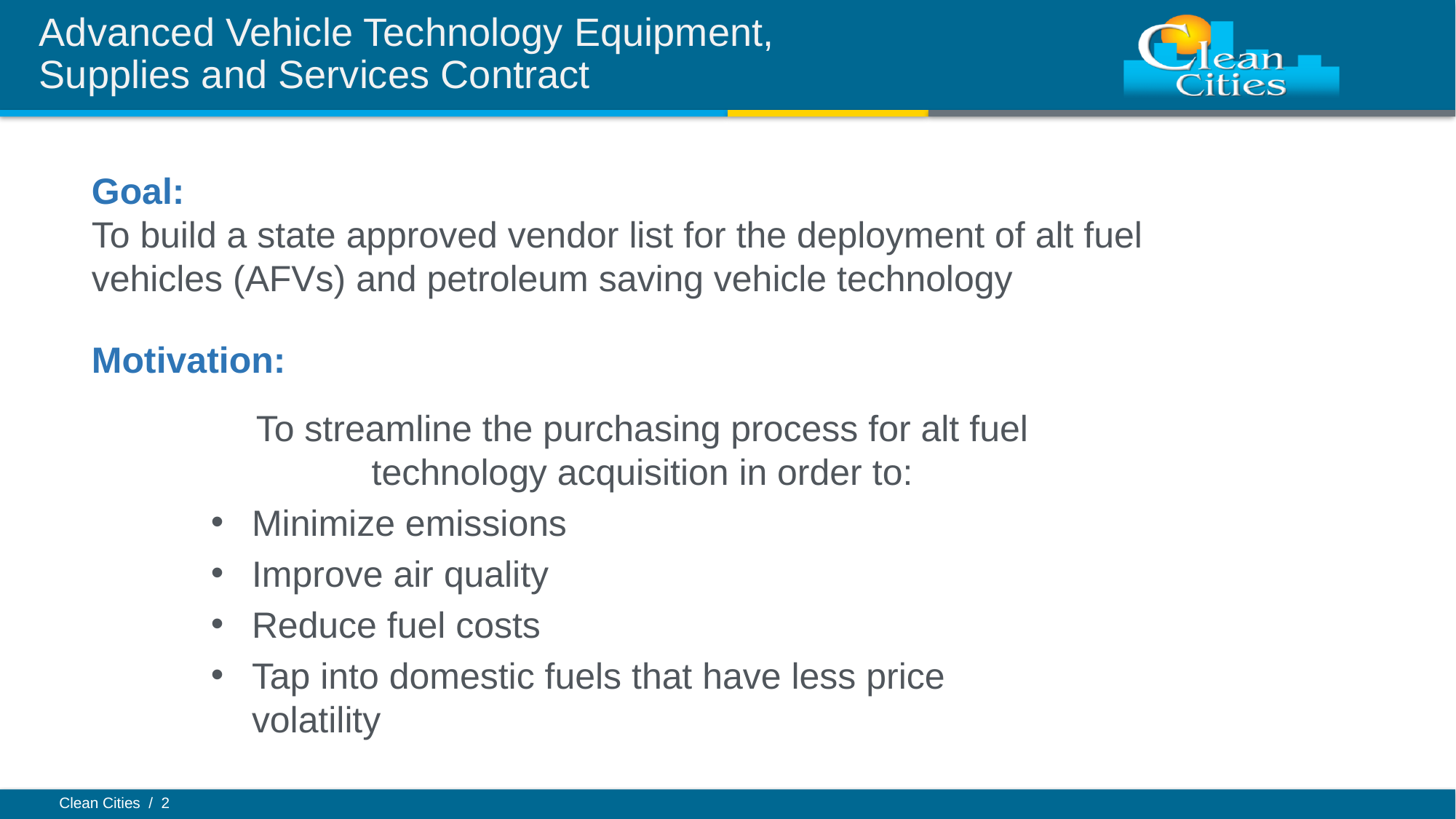

# Advanced Vehicle Technology Equipment, Supplies and Services Contract
Goal:
To build a state approved vendor list for the deployment of alt fuel vehicles (AFVs) and petroleum saving vehicle technology
Motivation:

To streamline the purchasing process for alt fuel technology acquisition in order to:
Minimize emissions
Improve air quality
Reduce fuel costs
Tap into domestic fuels that have less price volatility